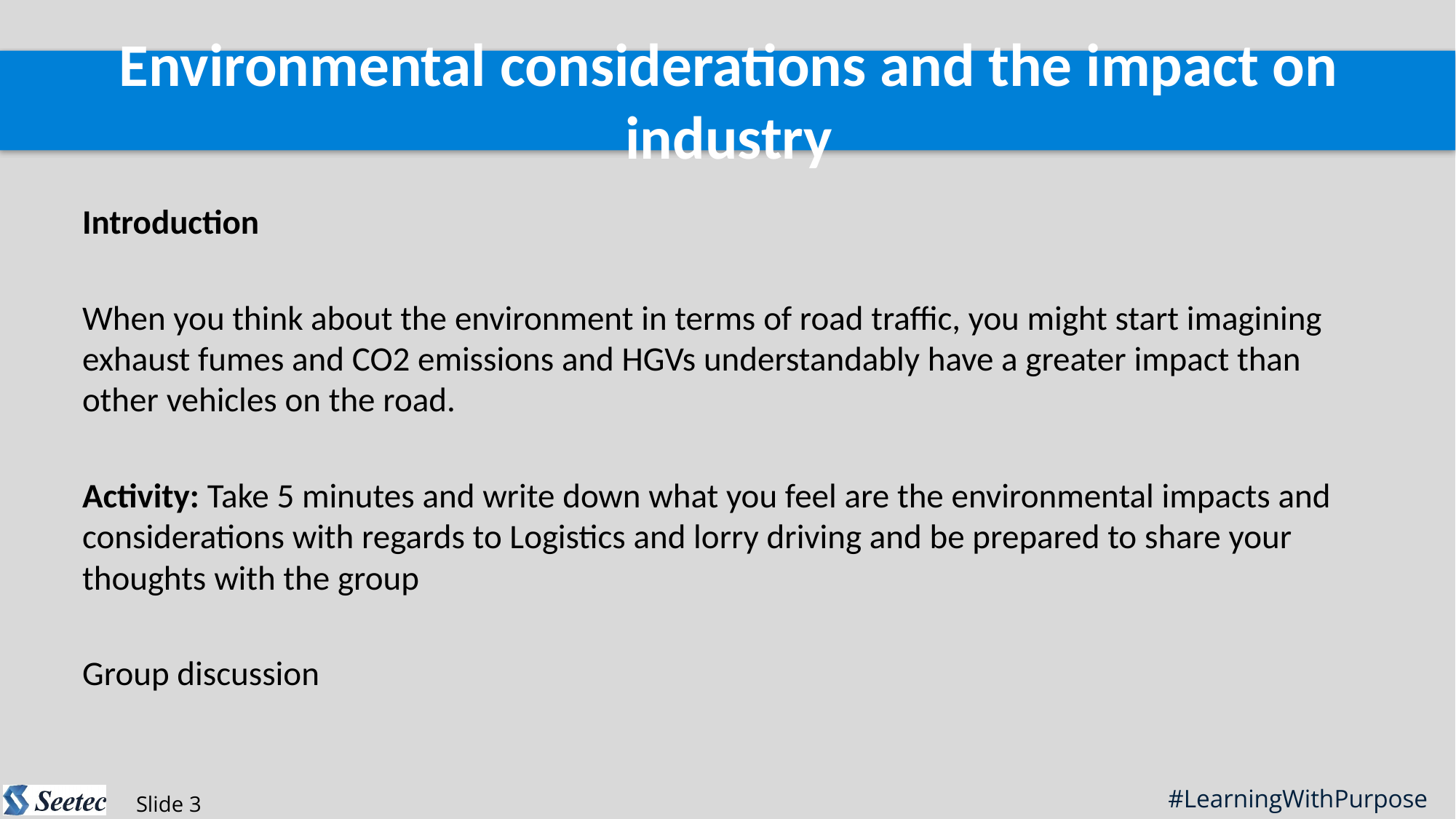

Environmental considerations and the impact on industry

Introduction

​When you think about the environment in terms of road traffic, you might start imagining exhaust fumes and CO2 emissions and HGVs understandably have a greater impact than other vehicles on the road.

Activity: Take 5 minutes and write down what you feel are the environmental impacts and considerations with regards to Logistics and lorry driving and be prepared to share your thoughts with the group

Group discussion